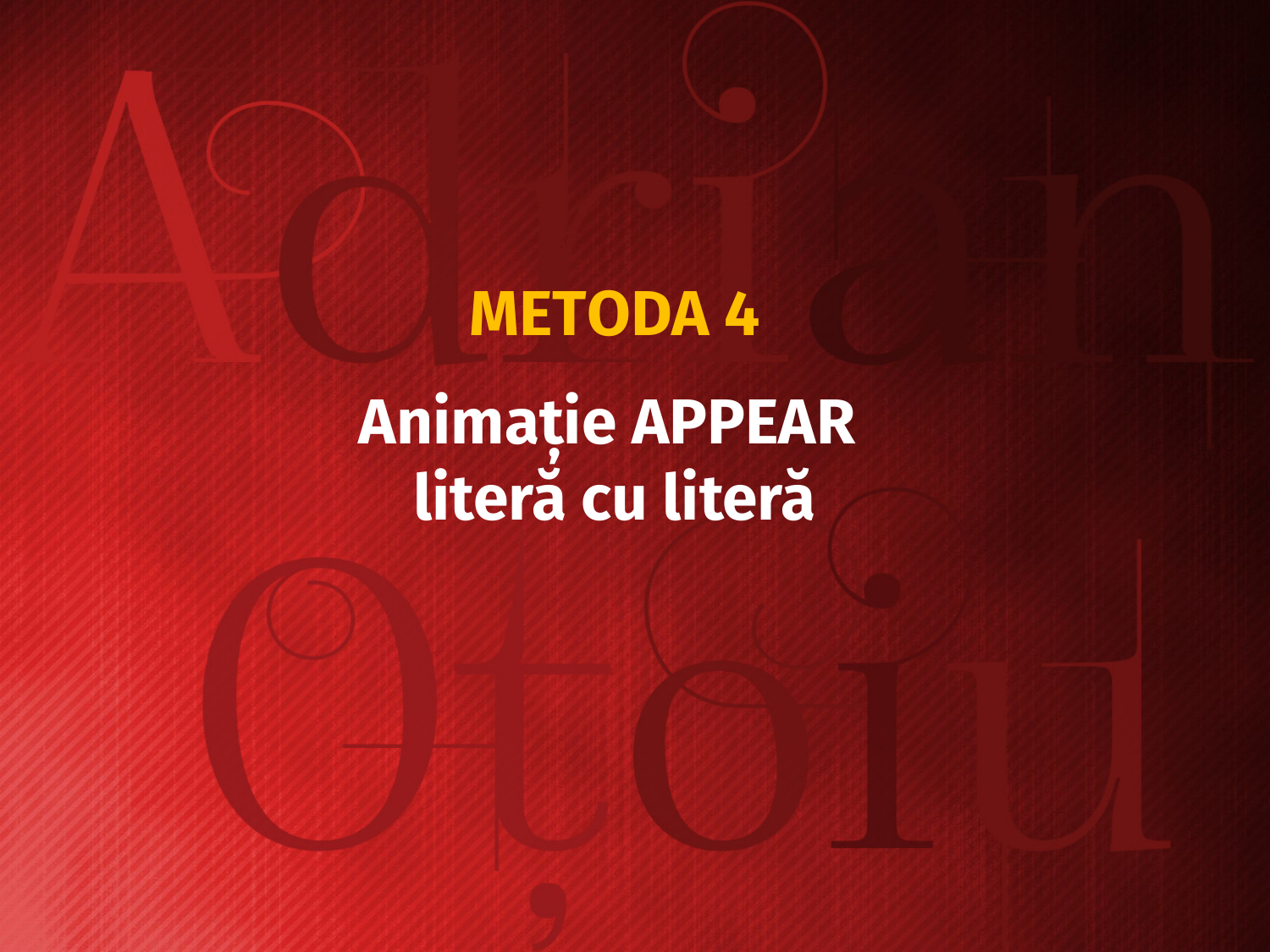

METODA 4
Animație APPEAR
literă cu literă